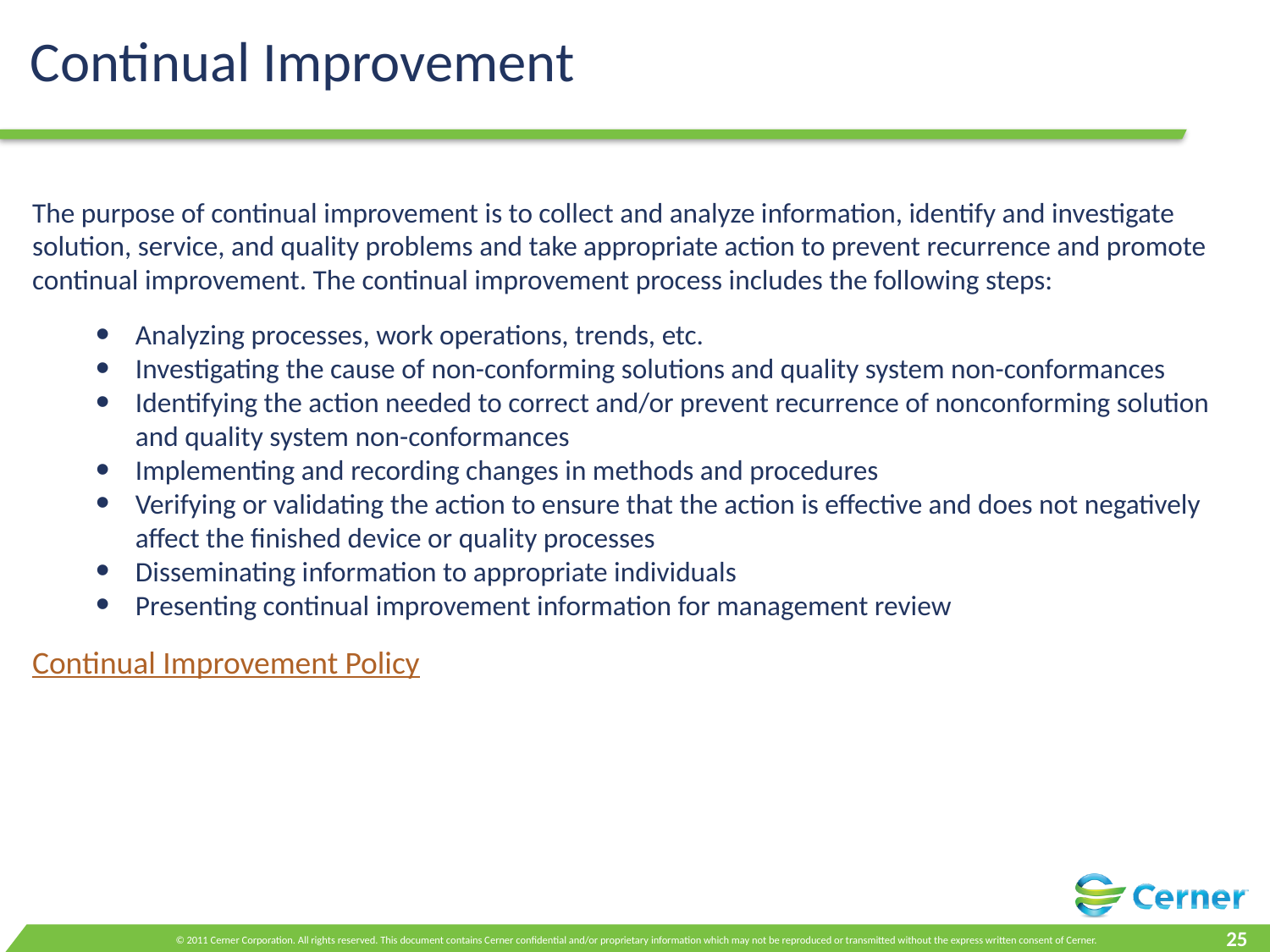

Continual Improvement

The purpose of continual improvement is to collect and analyze information, identify and investigate solution, service, and quality problems and take appropriate action to prevent recurrence and promote continual improvement. The continual improvement process includes the following steps:
Analyzing processes, work operations, trends, etc.
Investigating the cause of non-conforming solutions and quality system non-conformances
Identifying the action needed to correct and/or prevent recurrence of nonconforming solution and quality system non-conformances
Implementing and recording changes in methods and procedures
Verifying or validating the action to ensure that the action is effective and does not negatively affect the finished device or quality processes
Disseminating information to appropriate individuals
Presenting continual improvement information for management review
Continual Improvement Policy